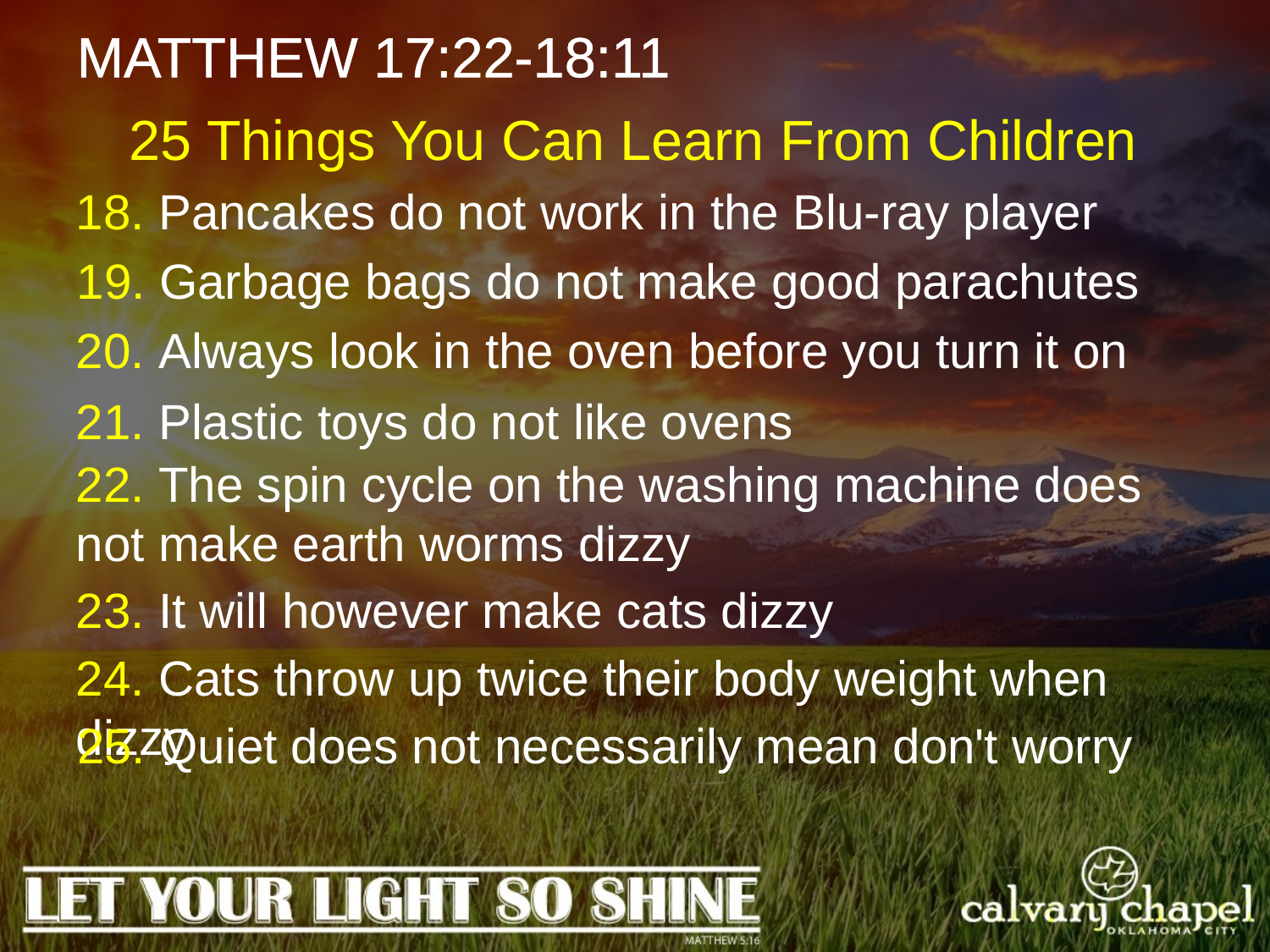

MATTHEW 17:22-18:11
25 Things You Can Learn From Children
18. Pancakes do not work in the Blu-ray player
19. Garbage bags do not make good parachutes
20. Always look in the oven before you turn it on
21. Plastic toys do not like ovens
22. The spin cycle on the washing machine does not make earth worms dizzy
23. It will however make cats dizzy
24. Cats throw up twice their body weight when dizzy
25. Quiet does not necessarily mean don't worry